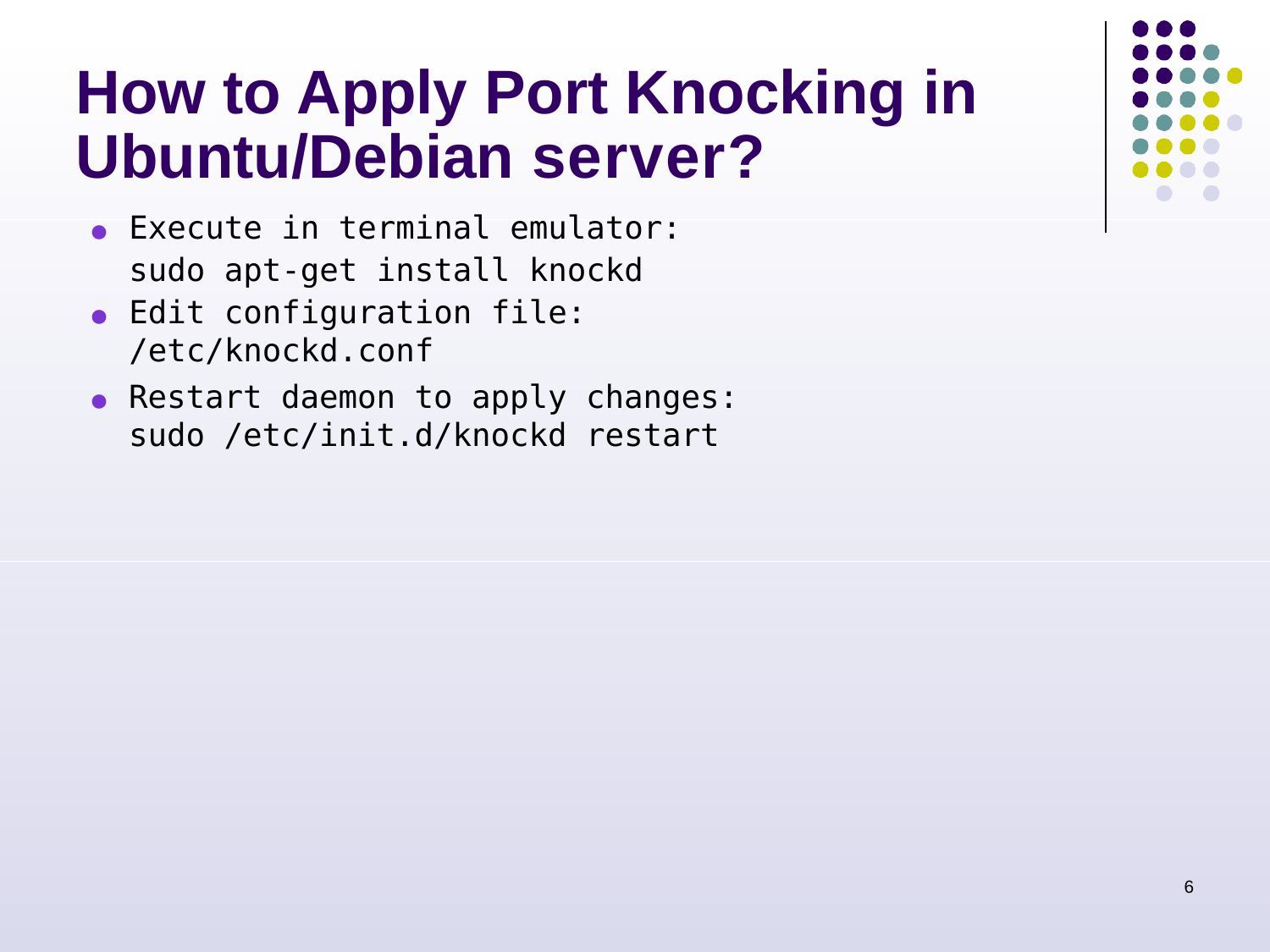

How to Apply Port Knocking in
Ubuntu/Debian server?
.
Execute in terminal emulator:
.
sudo apt-get install knockd
Edit configuration file:
/etc/knockd.conf
.
Restart daemon to apply changes:
sudo /etc/init.d/knockd restart
6